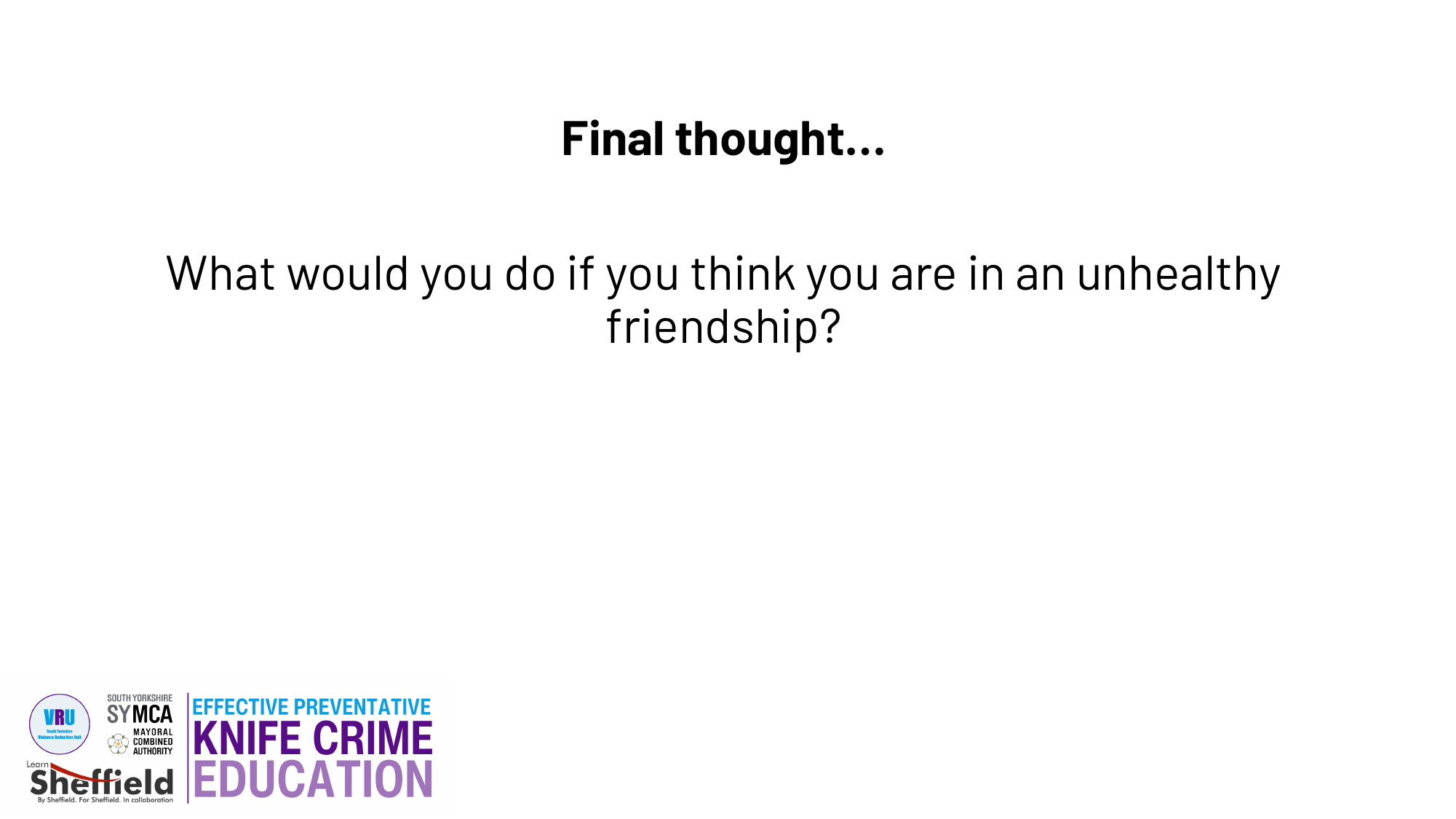

Final thought…

What would you do if you think you are in an unhealthy friendship?